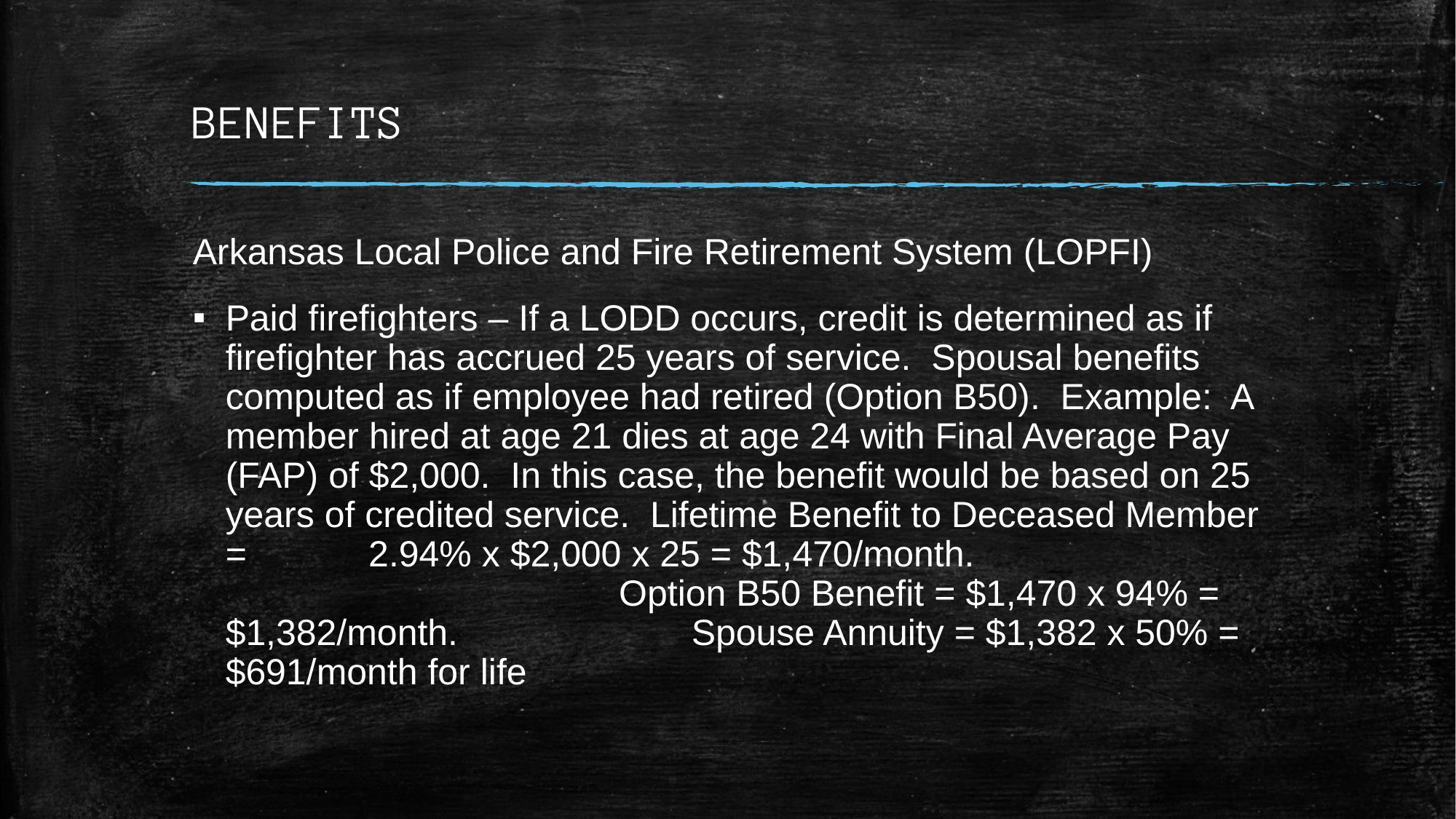

# BENEFITS
Arkansas Local Police and Fire Retirement System (LOPFI)
Paid firefighters – If a LODD occurs, credit is determined as if firefighter has accrued 25 years of service.  Spousal benefits computed as if employee had retired (Option B50).  Example:  A member hired at age 21 dies at age 24 with Final Average Pay (FAP) of $2,000.  In this case, the benefit would be based on 25 years of credited service.  Lifetime Benefit to Deceased Member =            2.94% x $2,000 x 25 = $1,470/month.  			                            Option B50 Benefit = $1,470 x 94% = $1,382/month.                       Spouse Annuity = $1,382 x 50% = $691/month for life